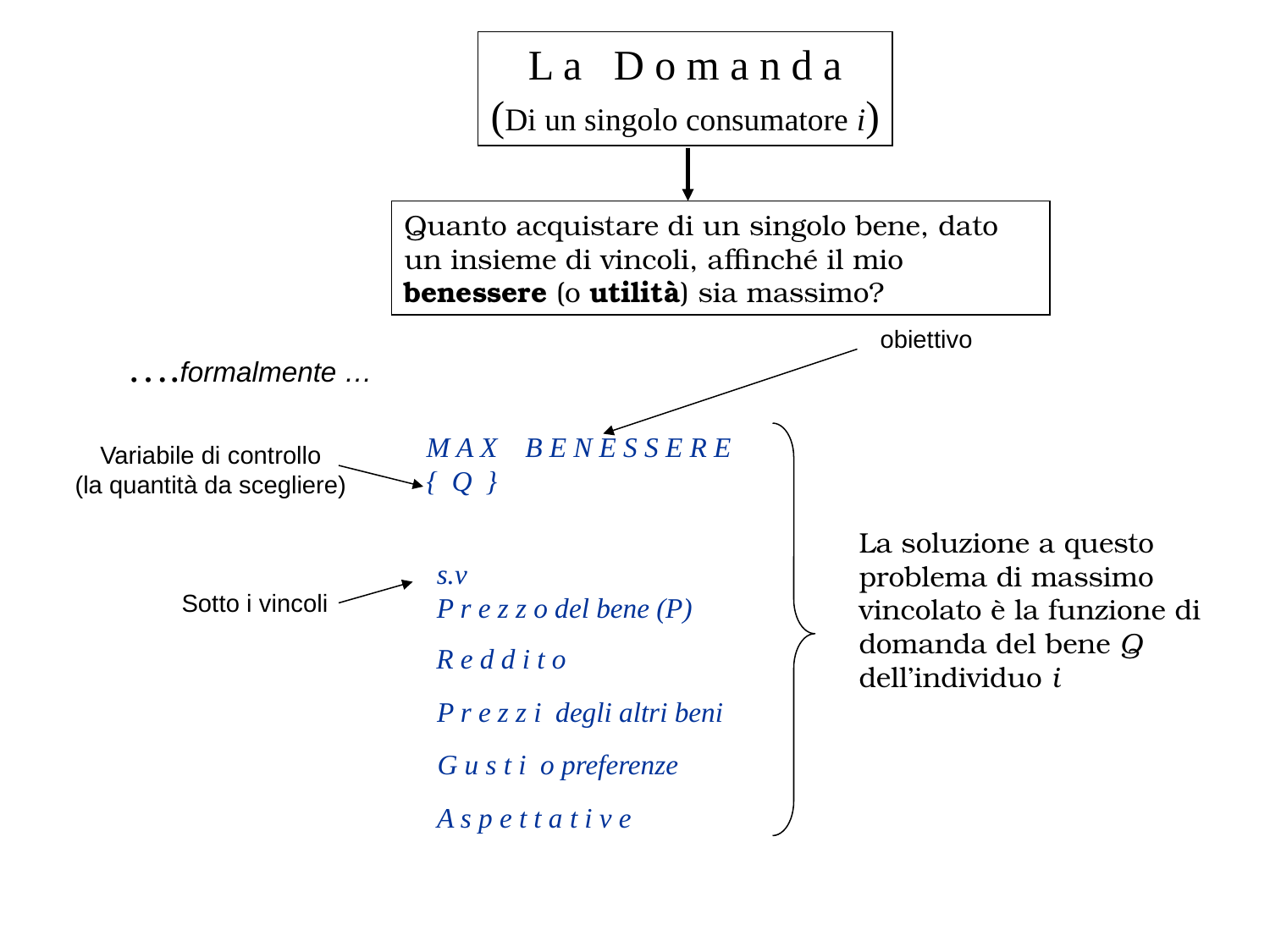

L a   D o m a n d a
(Di un singolo consumatore i)

Quanto acquistare di un singolo bene, dato un insieme di vincoli, affinché il mio benessere (o utilità) sia massimo?
obiettivo

….formalmente …
M A X    B E N E S S E R E
{  Q  }

Variabile di controllo
(la quantità da scegliere)

La soluzione a questo problema di massimo vincolato è la funzione di domanda del bene Q dell’individuo i
s.v
P r e z z o del bene (P)
Sotto i vincoli

R e d d i t o
P r e z z i  degli altri beni
G u s t i  o preferenze
A s p e t t a t i v e